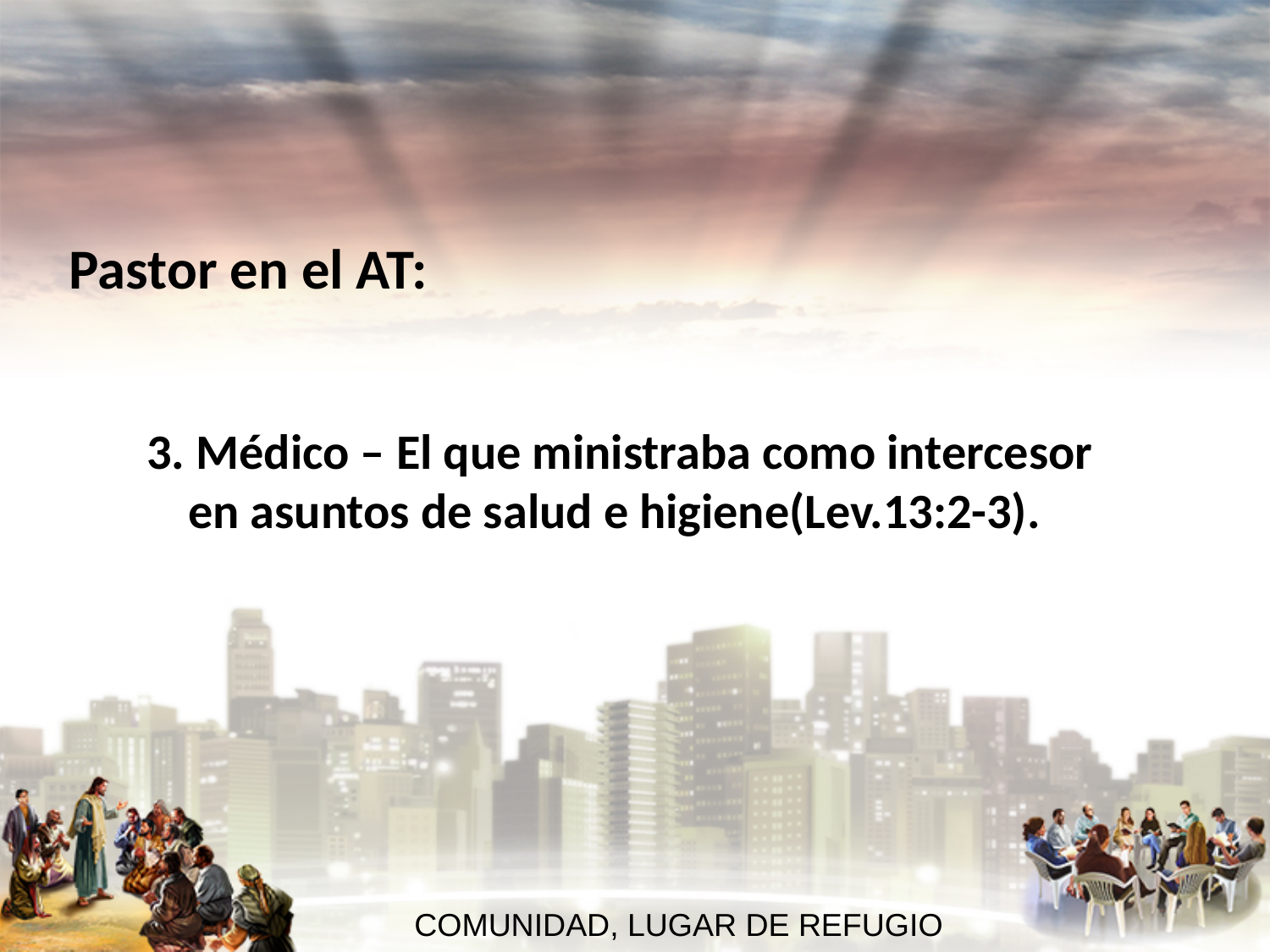

Pastor en el AT:
3. Médico – El que ministraba como intercesor en asuntos de salud e higiene(Lev.13:2-3).
 COMUNIDAD, LUGAR DE REFUGIO